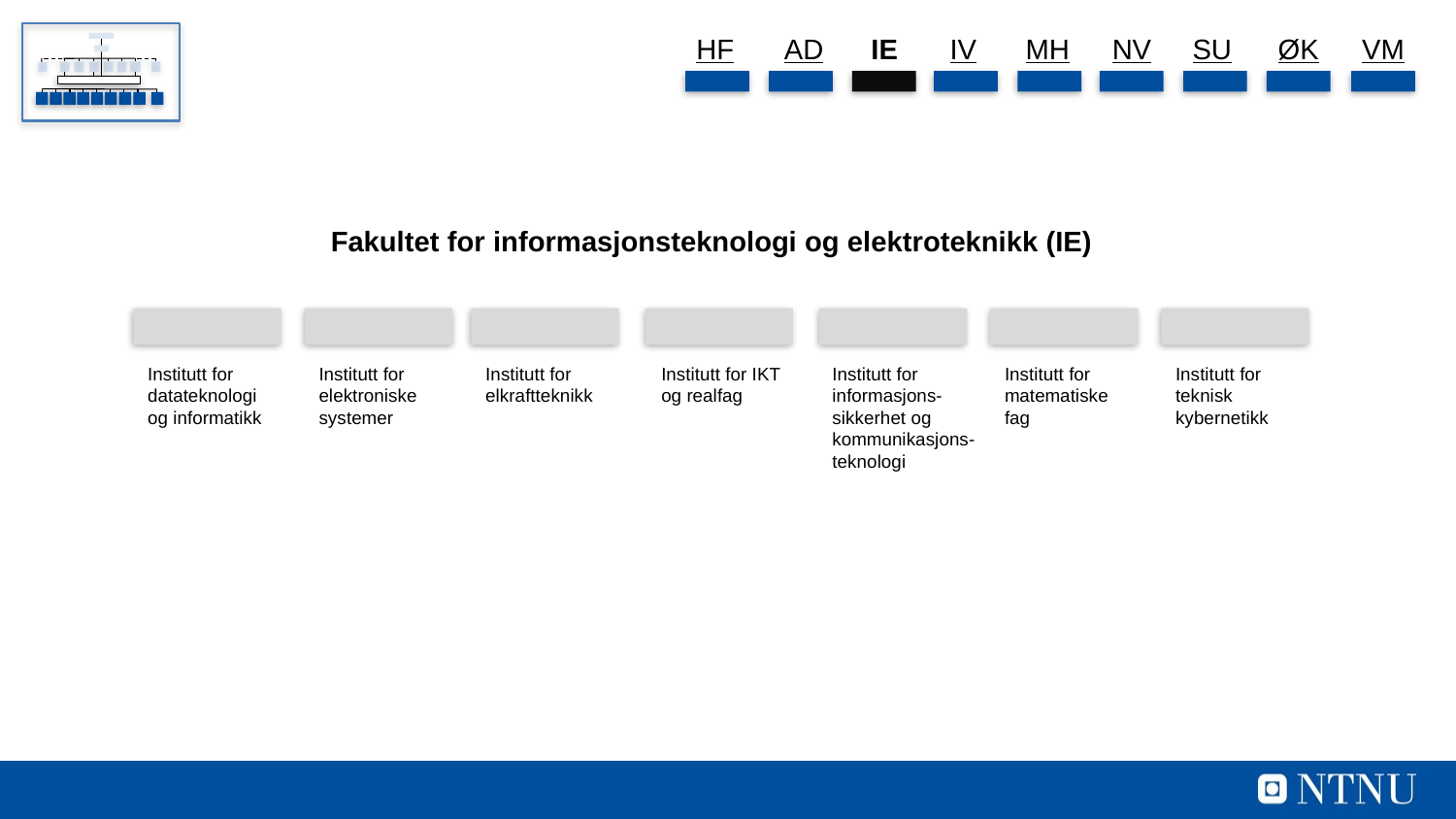

HF
AD
IE
IV
MH
NV
SU
ØK
VM

Fakultet for informasjonsteknologi og elektroteknikk (IE)

Institutt for datateknologi og informatikk
Institutt for elektroniske systemer
Institutt for elkraftteknikk
Institutt for IKT og realfag
Institutt for informasjons-sikkerhet og kommunikasjons- teknologi
Institutt for matematiske fag
Institutt for teknisk kybernetikk